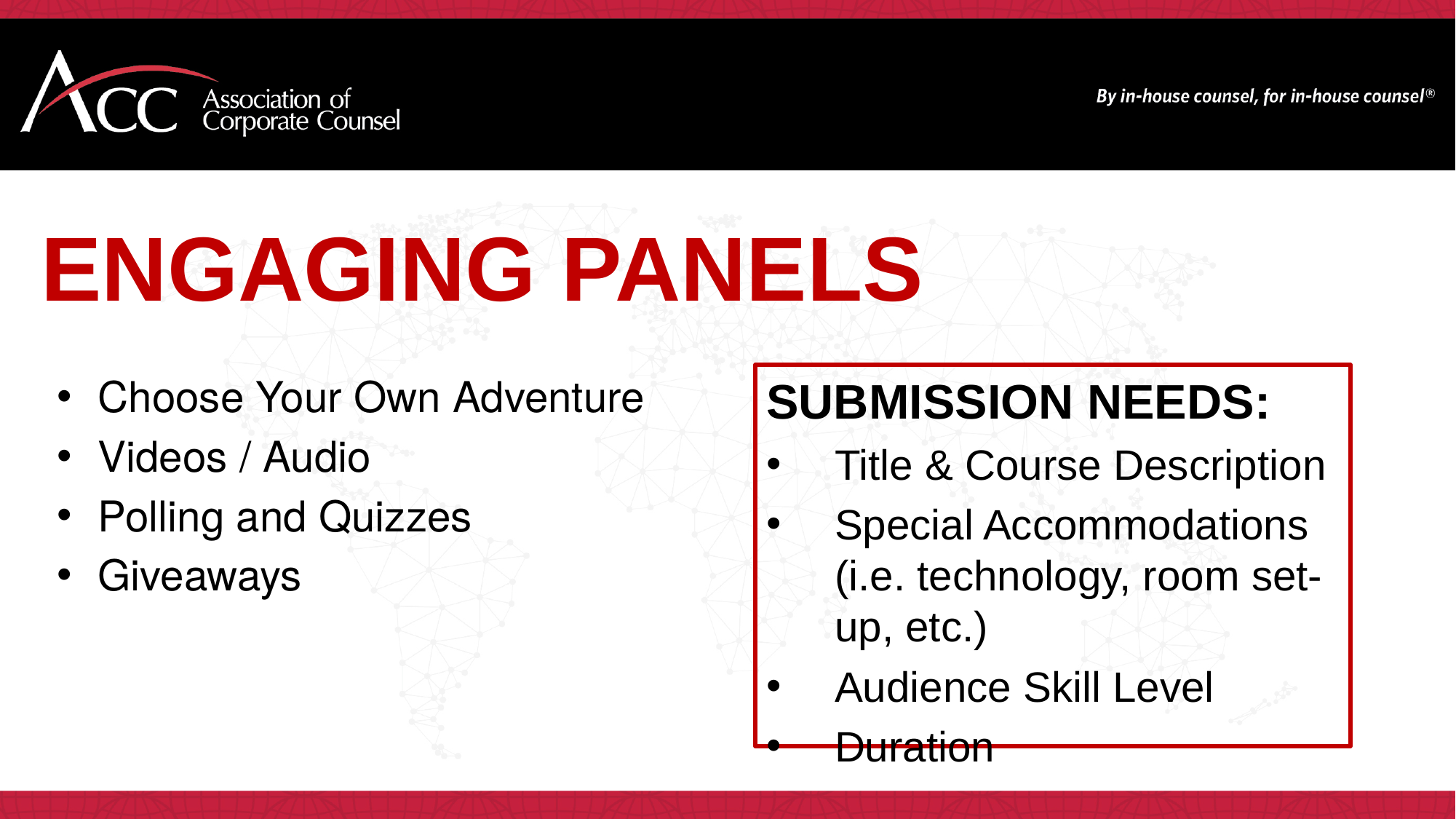

Engaging Panels
Choose Your Own Adventure
Videos / Audio
Polling and Quizzes
Giveaways
SUBMISSION NEEDS:
Title & Course Description
Special Accommodations (i.e. technology, room set-up, etc.)
Audience Skill Level
Duration